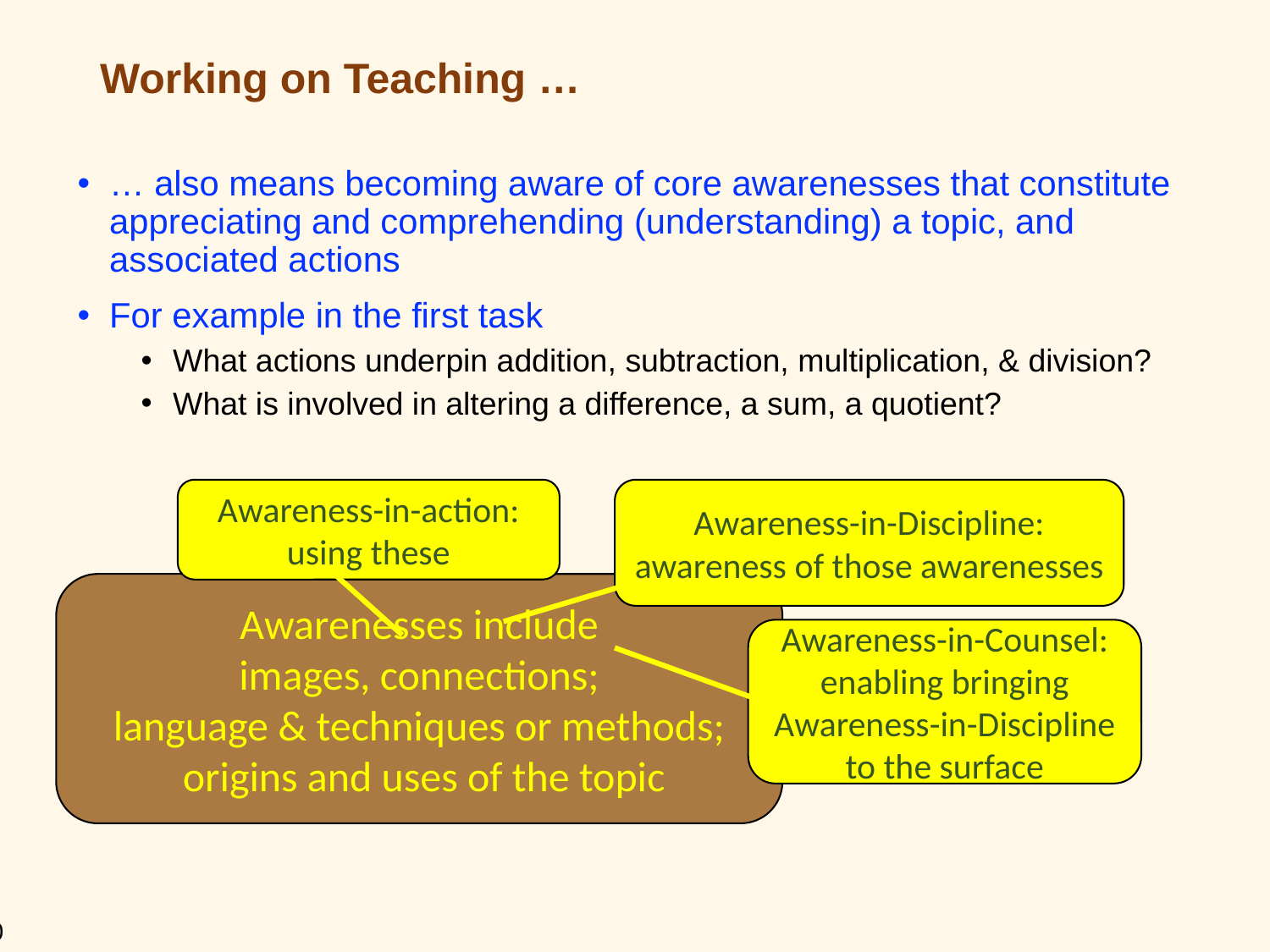

# Working on Teaching …
… also means becoming aware of core awarenesses that constitute appreciating and comprehending (understanding) a topic, and associated actions
For example in the first task
What actions underpin addition, subtraction, multiplication, & division?
What is involved in altering a difference, a sum, a quotient?
Awareness-in-Discipline:
awareness of those awarenesses
Awareness-in-action:
using these
Awarenesses include
 images, connections;
language & techniques or methods;
 origins and uses of the topic
Awareness-in-Counsel:
enabling bringing Awareness-in-Discipline to the surface